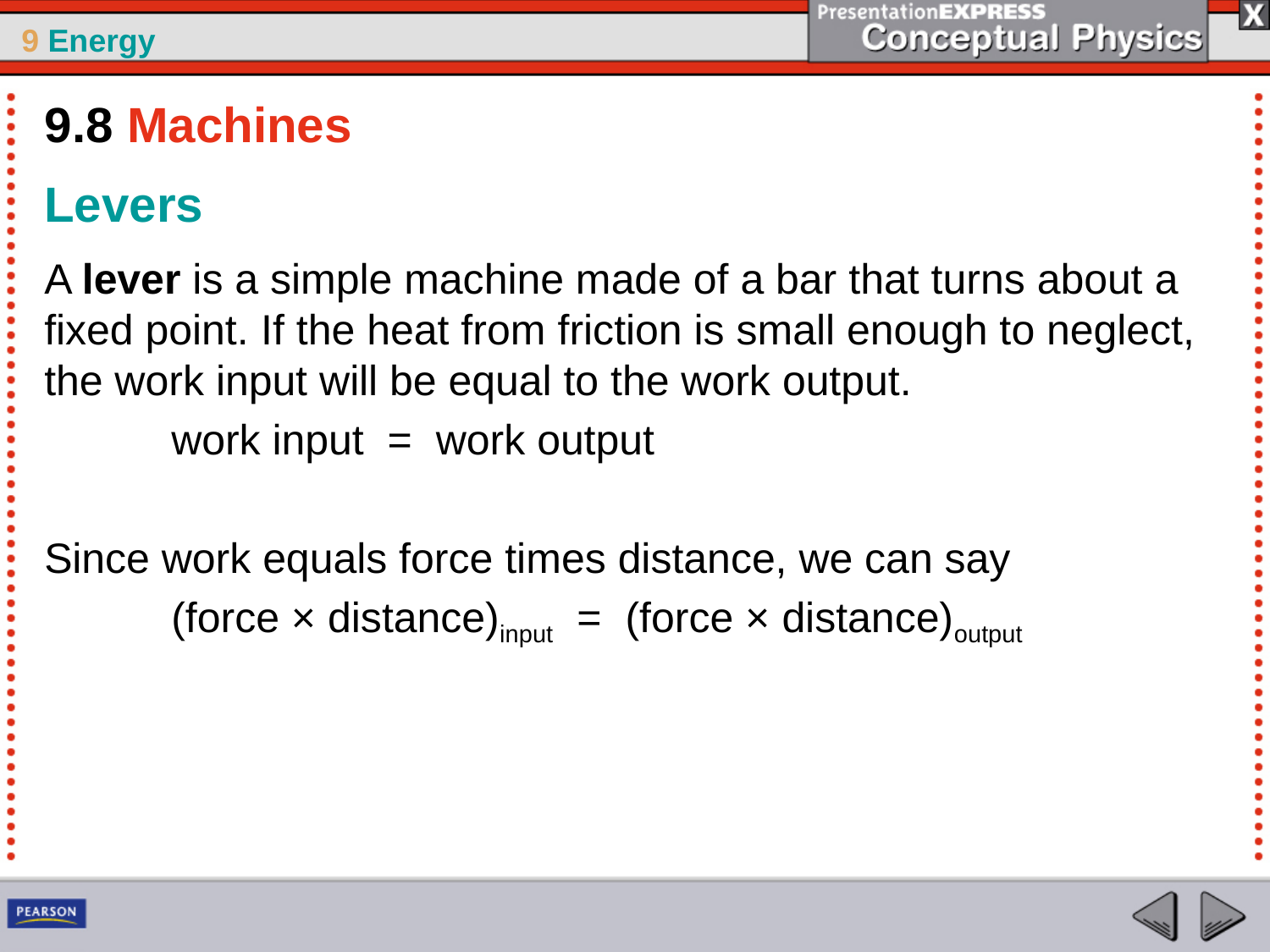

9.8 Machines
Levers
A lever is a simple machine made of a bar that turns about a fixed point. If the heat from friction is small enough to neglect, the work input will be equal to the work output.
	work input  =  work output

Since work equals force times distance, we can say
	(force × distance)input  =  (force × distance)output